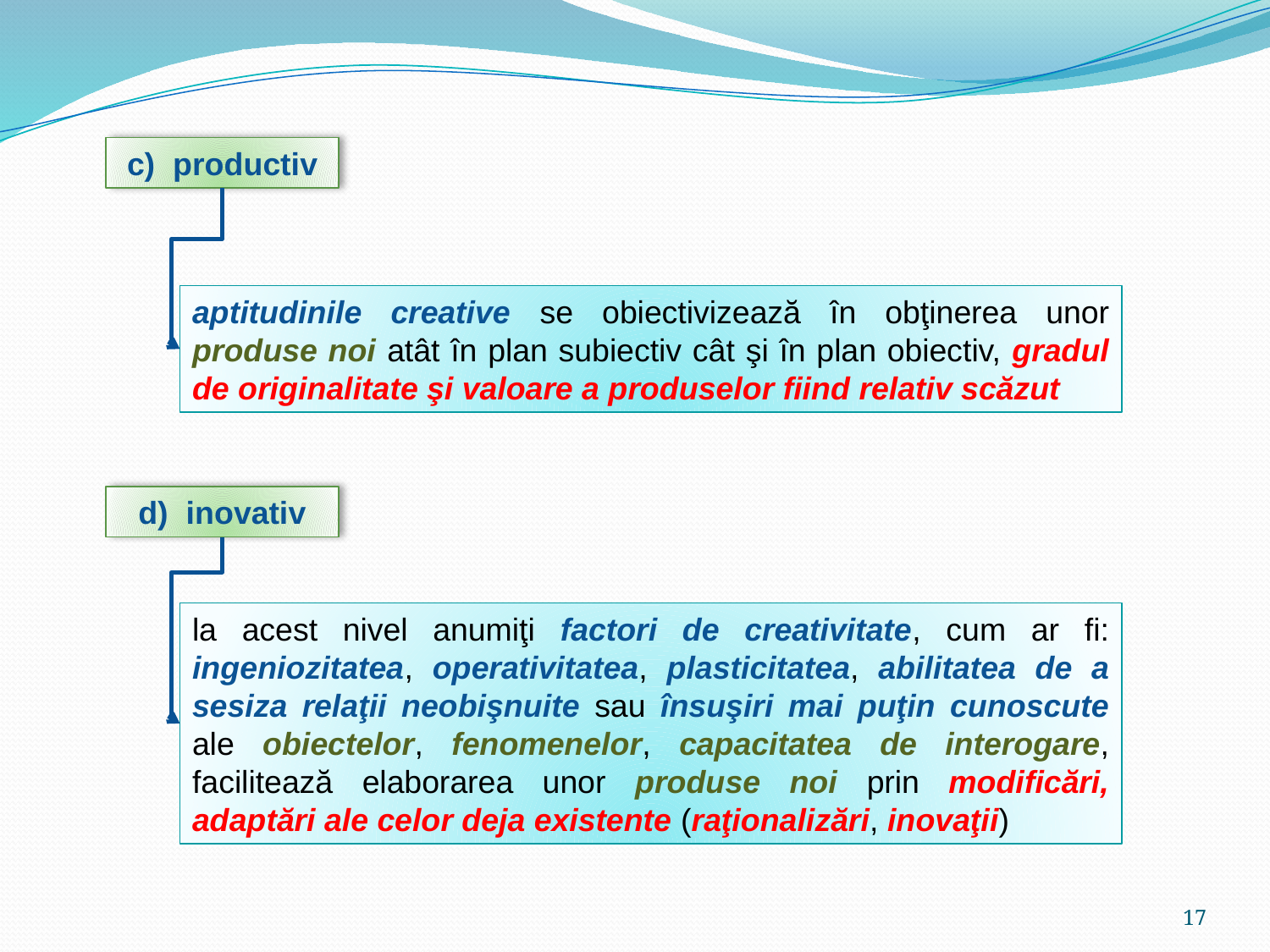

c)  productiv
aptitudinile creative se obiectivizează în obţinerea unor produse noi atât în plan subiectiv cât şi în plan obiectiv, gradul de originalitate şi valoare a produselor fiind relativ scăzut
d)  inovativ
la acest nivel anumiţi factori de creativitate, cum ar fi: ingeniozitatea, operativitatea, plasticitatea, abilitatea de a sesiza relaţii neobişnuite sau însuşiri mai puţin cunoscute ale obiectelor, fenomenelor, capacitatea de interogare, facilitează elaborarea unor produse noi prin modificări, adaptări ale celor deja existente (raţionalizări, inovaţii)
17